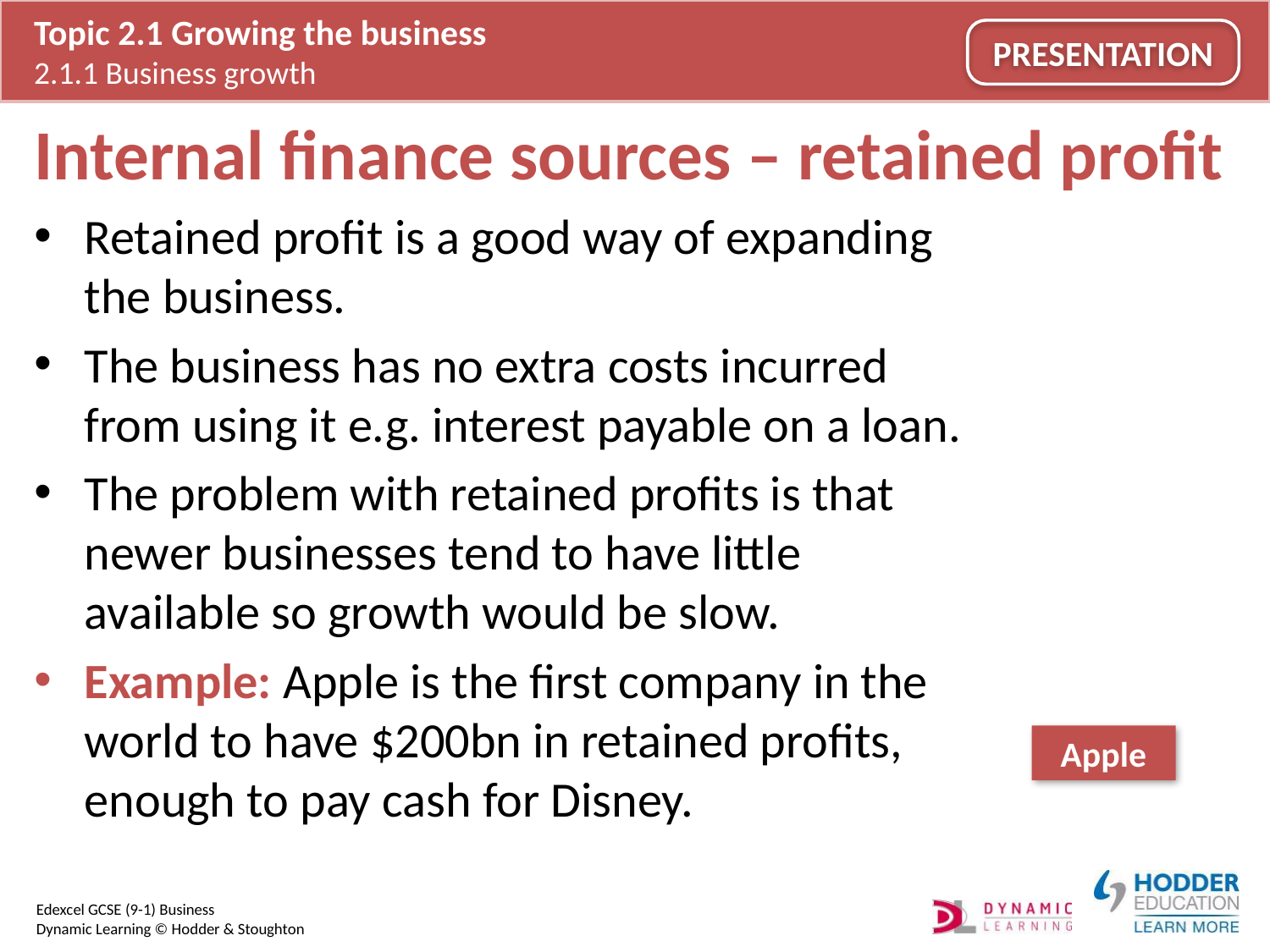

# Internal finance sources – retained profit
Retained profit is a good way of expanding the business.
The business has no extra costs incurred from using it e.g. interest payable on a loan.
The problem with retained profits is that newer businesses tend to have little available so growth would be slow.
Example: Apple is the first company in the world to have $200bn in retained profits, enough to pay cash for Disney.
Apple